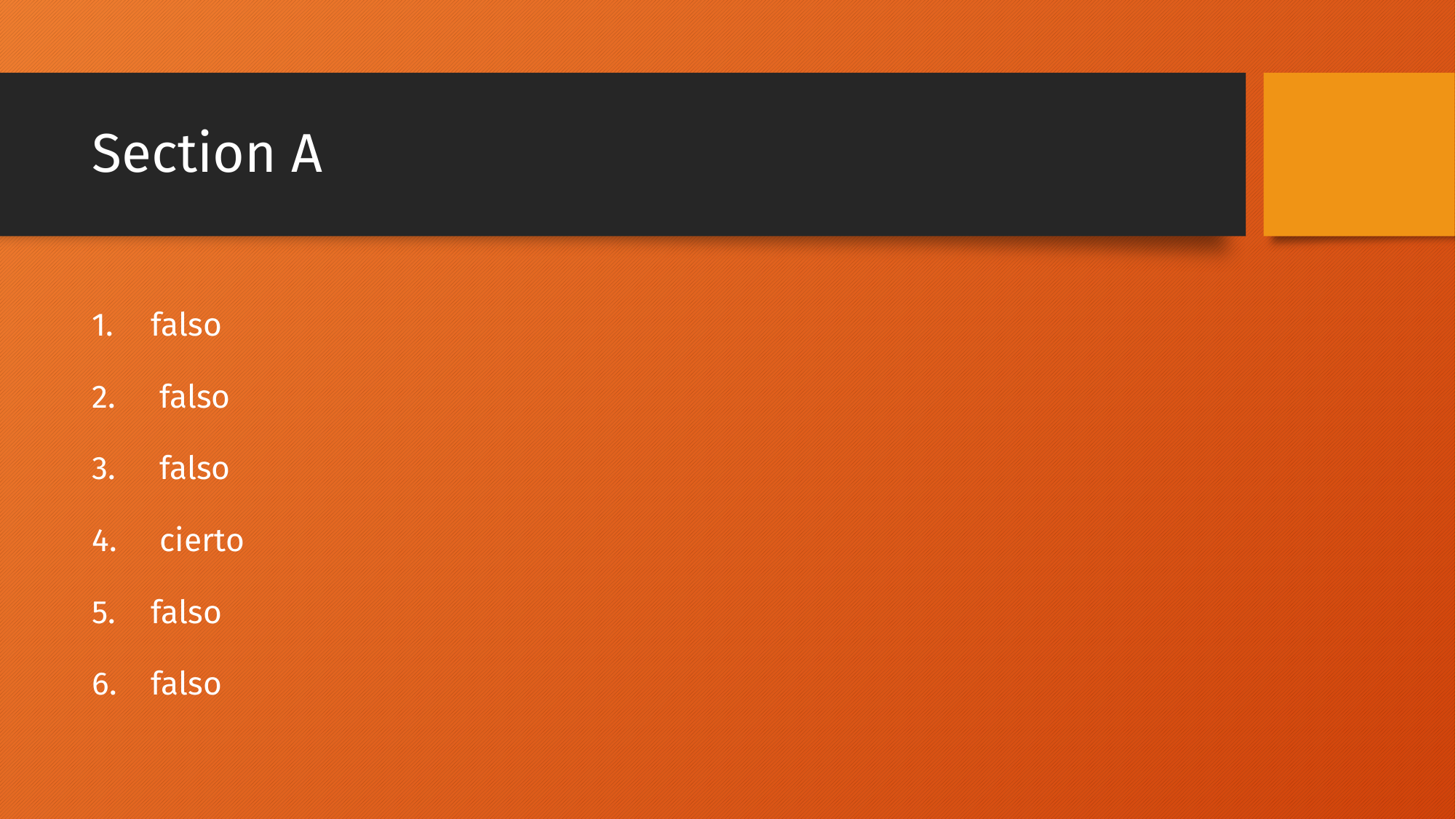

# Section A
falso
 falso
 falso
 cierto
falso
falso